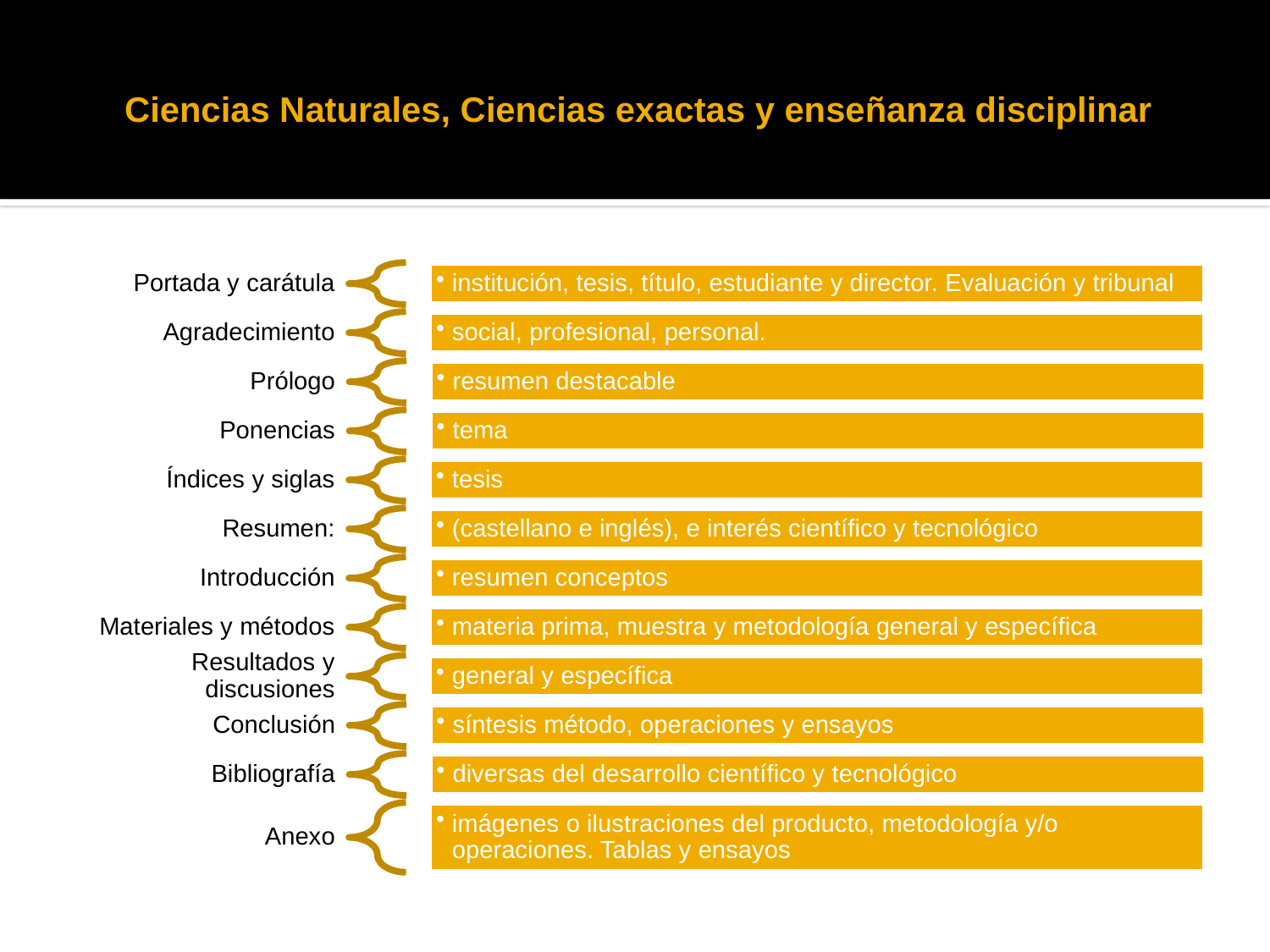

# Ciencias Naturales, Ciencias exactas y enseñanza disciplinar
Portada y carátula
institución, tesis, título, estudiante y director. Evaluación y tribunal
Agradecimiento
social, profesional, personal.
Prólogo
resumen destacable
Ponencias
tema
Índices y siglas
tesis
Resumen:
(castellano e inglés), e interés científico y tecnológico
Introducción
resumen conceptos
Materiales y métodos
materia prima, muestra y metodología general y específica
Resultados y discusiones
general y específica
Conclusión
síntesis método, operaciones y ensayos
Bibliografía
diversas del desarrollo científico y tecnológico
Anexo
imágenes o ilustraciones del producto, metodología y/o operaciones. Tablas y ensayos